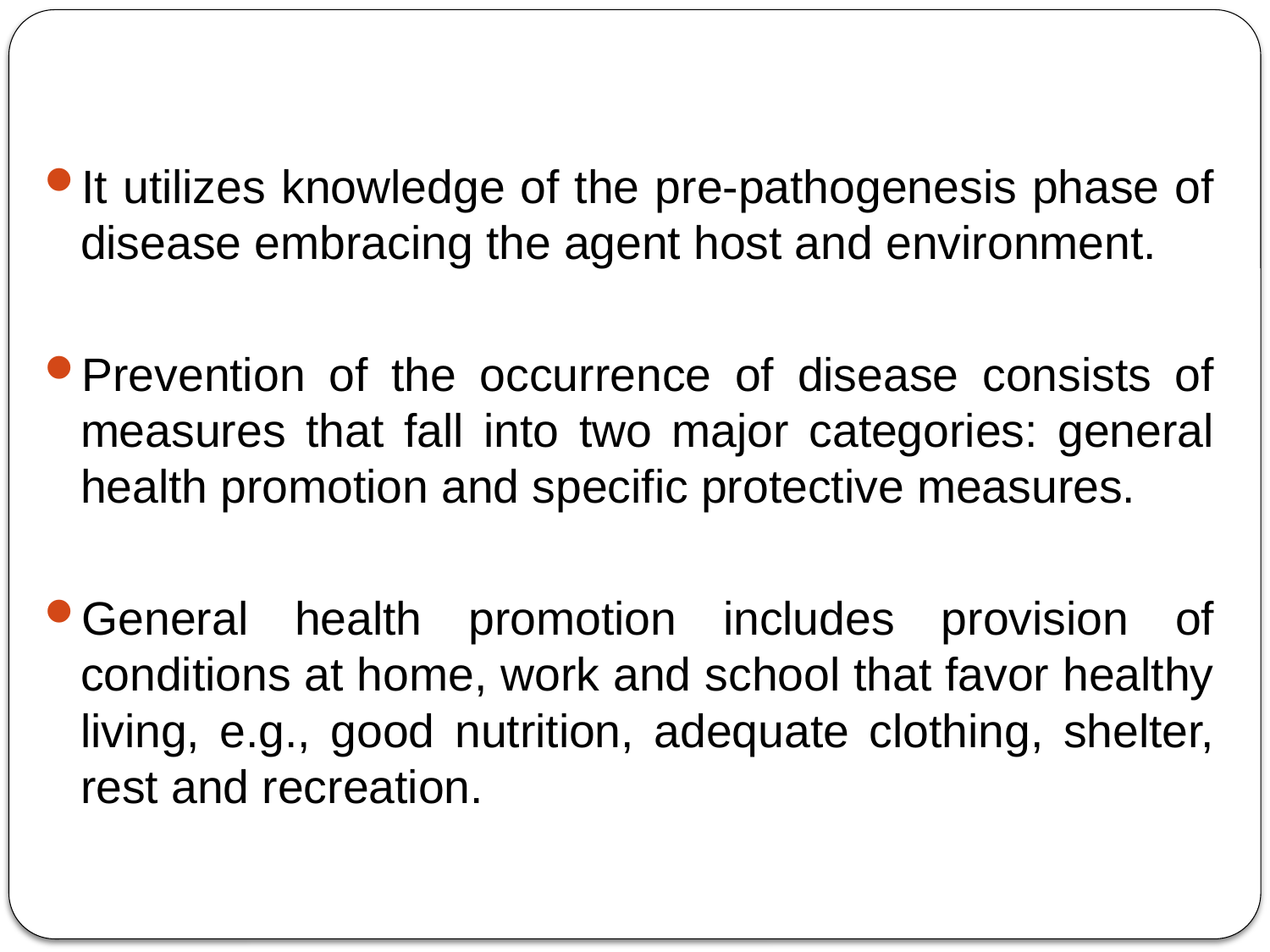

It utilizes knowledge of the pre-pathogenesis phase of disease embracing the agent host and environment.

Prevention of the occurrence of disease consists of measures that fall into two major categories: general health promotion and specific protective measures.

General health promotion includes provision of conditions at home, work and school that favor healthy living, e.g., good nutrition, adequate clothing, shelter, rest and recreation.